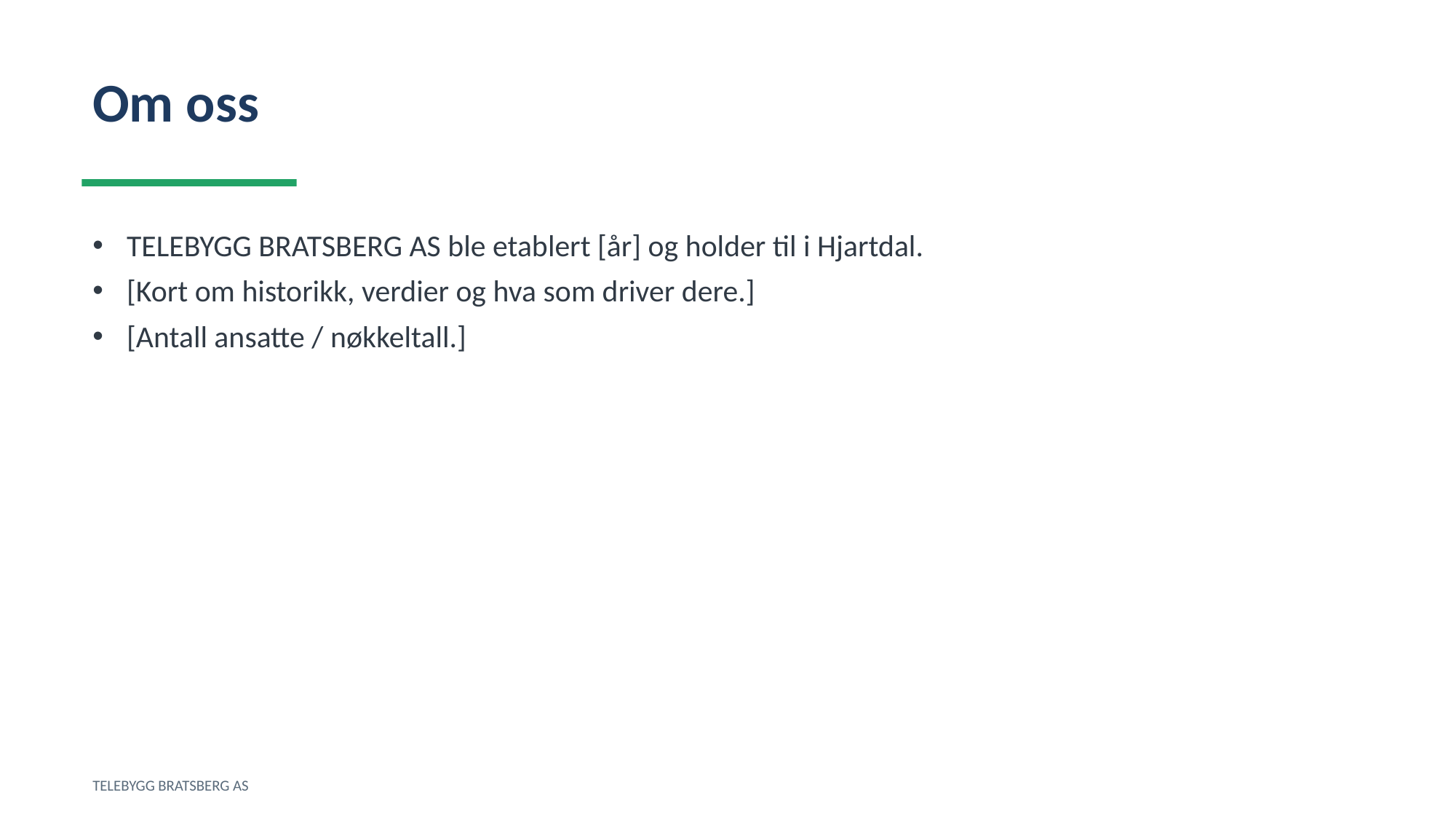

Om oss

TELEBYGG BRATSBERG AS ble etablert [år] og holder til i Hjartdal.
[Kort om historikk, verdier og hva som driver dere.]
[Antall ansatte / nøkkeltall.]
TELEBYGG BRATSBERG AS